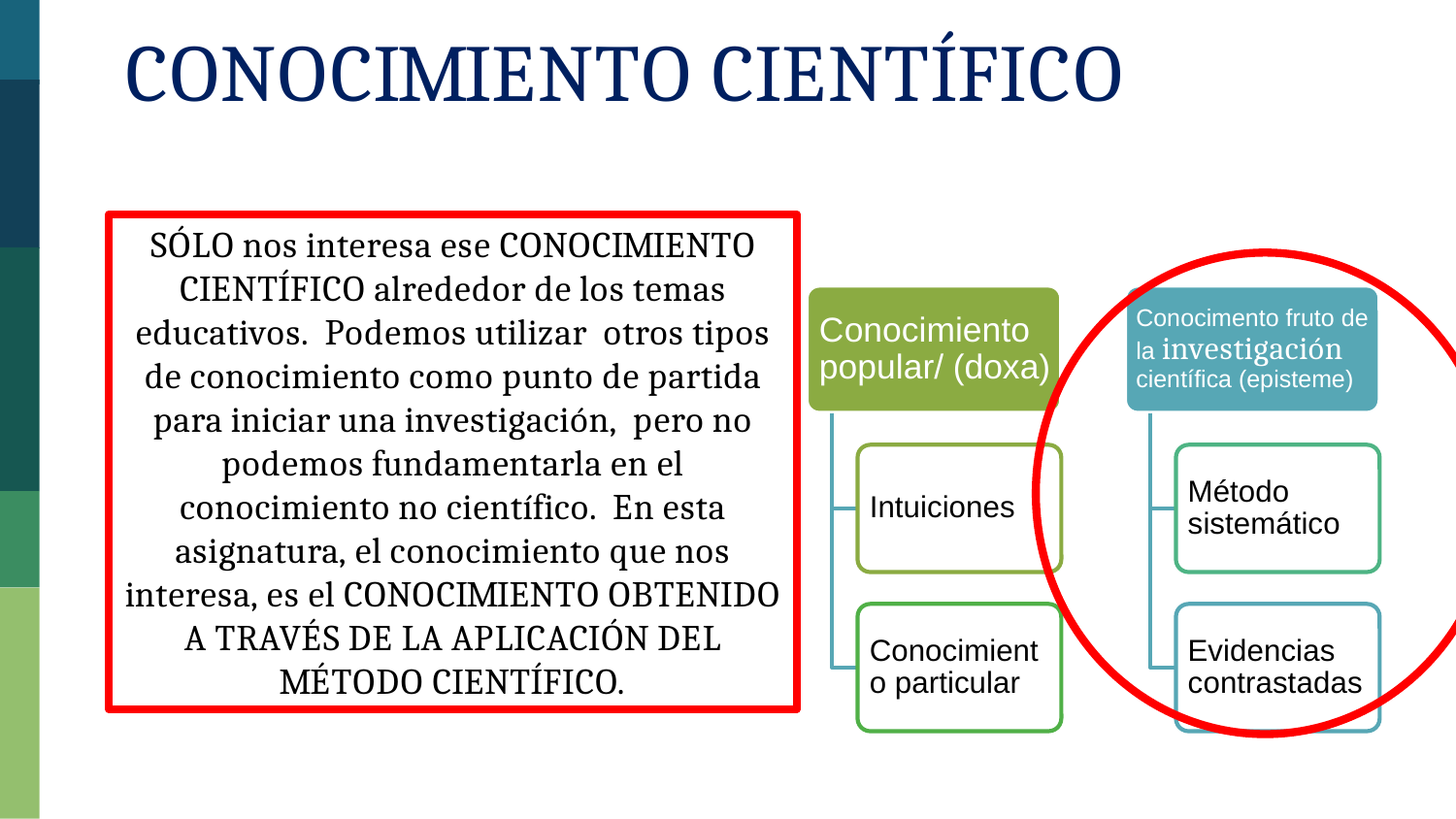

Conocimiento Científico

SÓLO nos interesa ese CONOCIMIENTO CIENTÍFICO alrededor de los temas educativos.  Podemos utilizar  otros tipos de conocimiento como punto de partida para iniciar una investigación,  pero no podemos fundamentarla en el conocimiento no científico.  En esta asignatura, el conocimiento que nos interesa, es el CONOCIMIENTO OBTENIDO A TRAVÉS DE LA APLICACIÓN DEL MÉTODO CIENTÍFICO.

Conocimiento popular/ (doxa)
Intuiciones
Conocimiento particular
Conocimento fruto de la investigación científica (episteme)
Método sistemático
Evidencias contrastadas